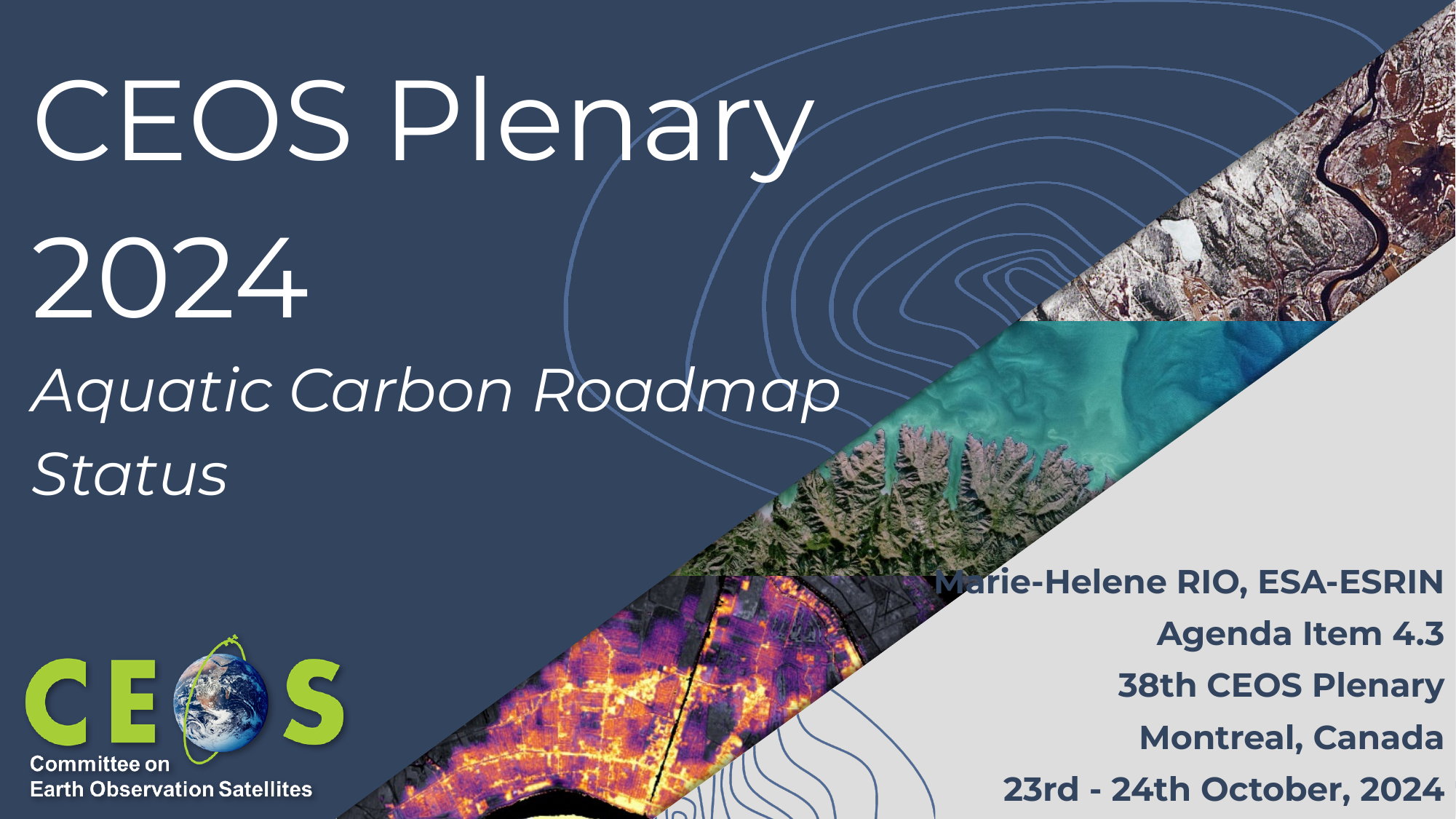

# CEOS Plenary 2024
Aquatic Carbon Roadmap
Status

Marie-Helene RIO, ESA-ESRIN
Agenda Item 4.3
38th CEOS Plenary
Montreal, Canada
23rd - 24th October, 2024